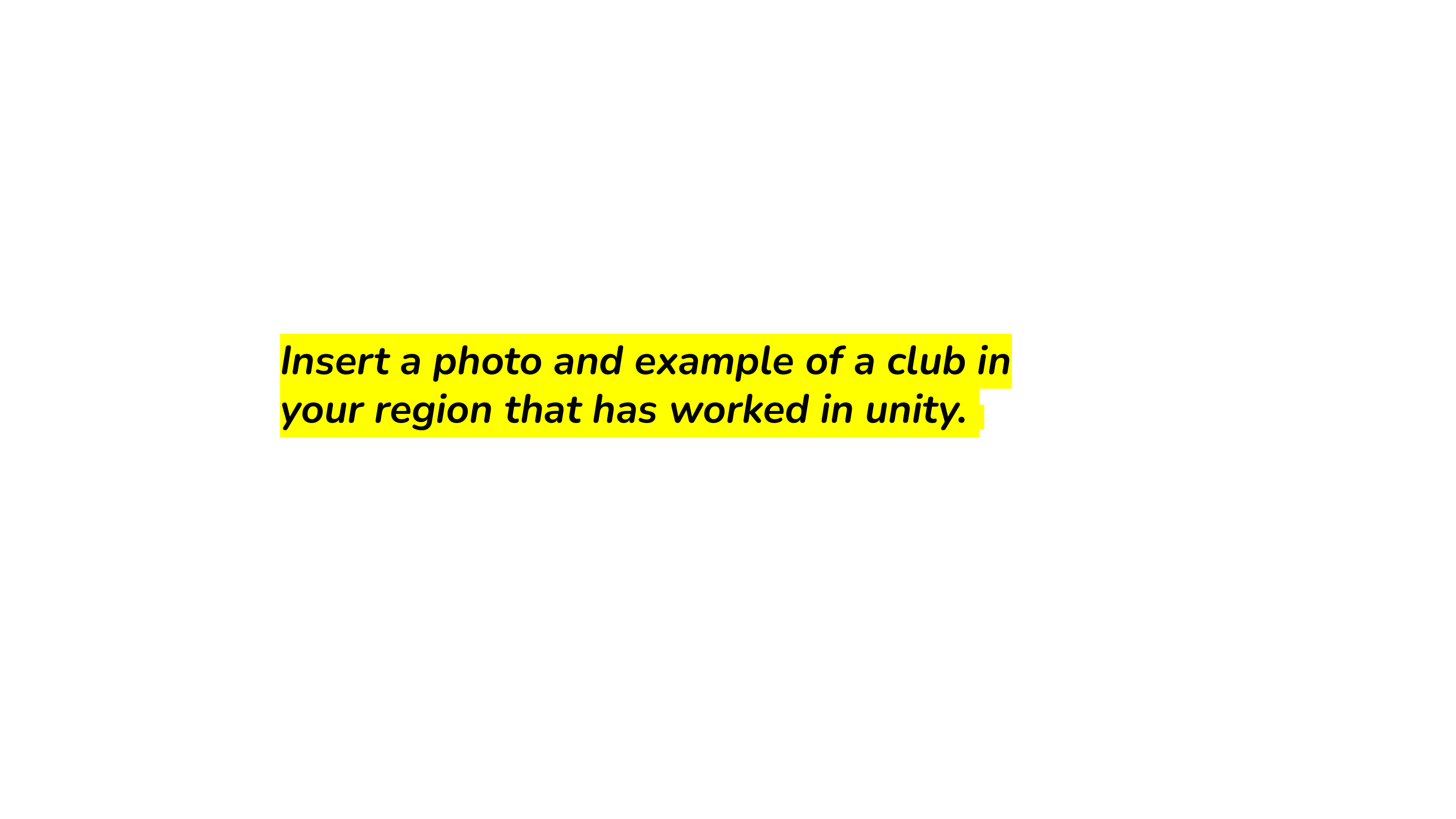

Insert a photo and example of a club in your region that has worked in unity.
2024 SIA REGION CONFERENCE